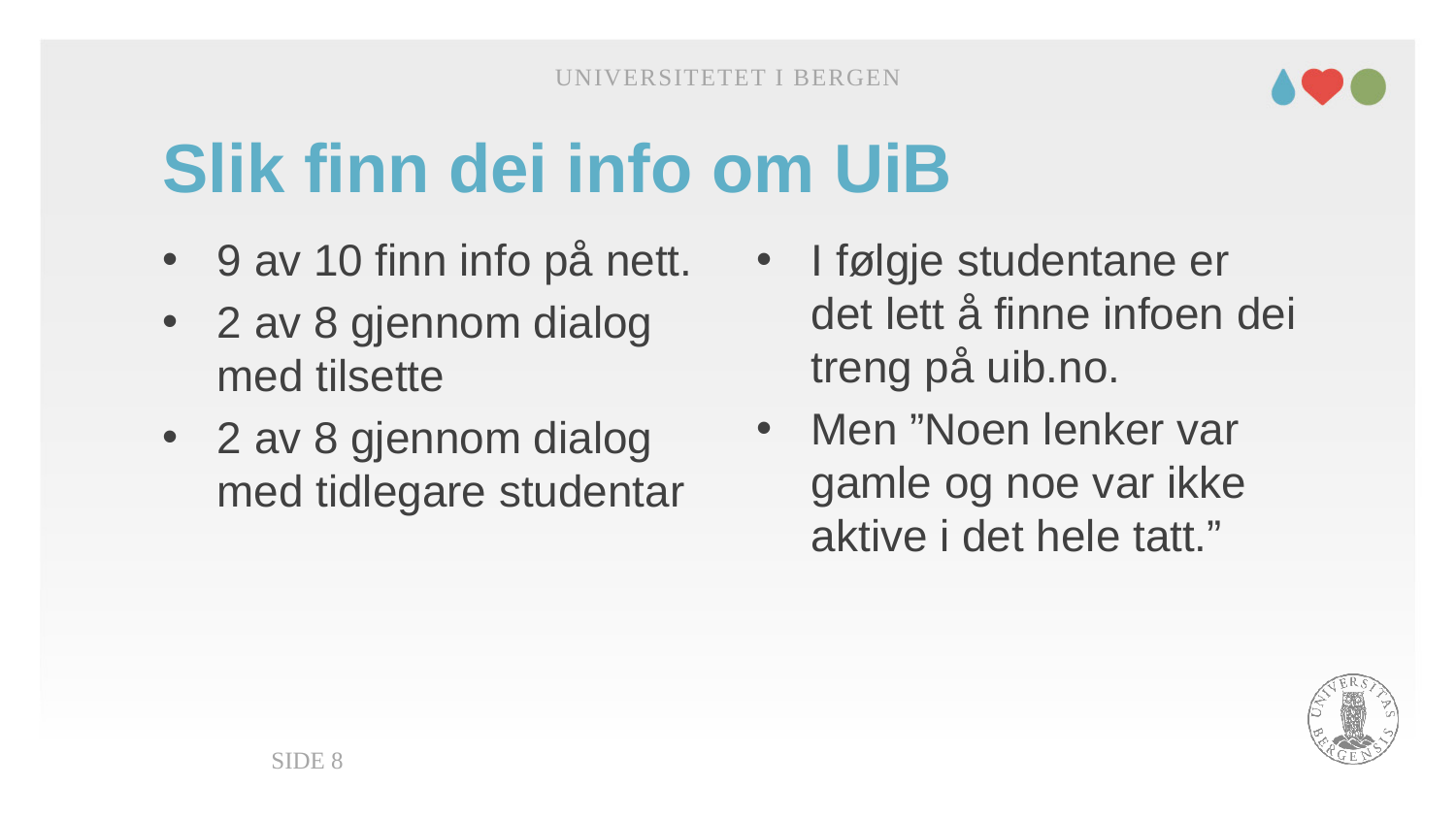

Universitetet i Bergen
# Slik finn dei info om UiB
9 av 10 finn info på nett.
2 av 8 gjennom dialog med tilsette
2 av 8 gjennom dialog med tidlegare studentar
I følgje studentane er det lett å finne infoen dei treng på uib.no.
Men ”Noen lenker var gamle og noe var ikke aktive i det hele tatt.”

Side 8